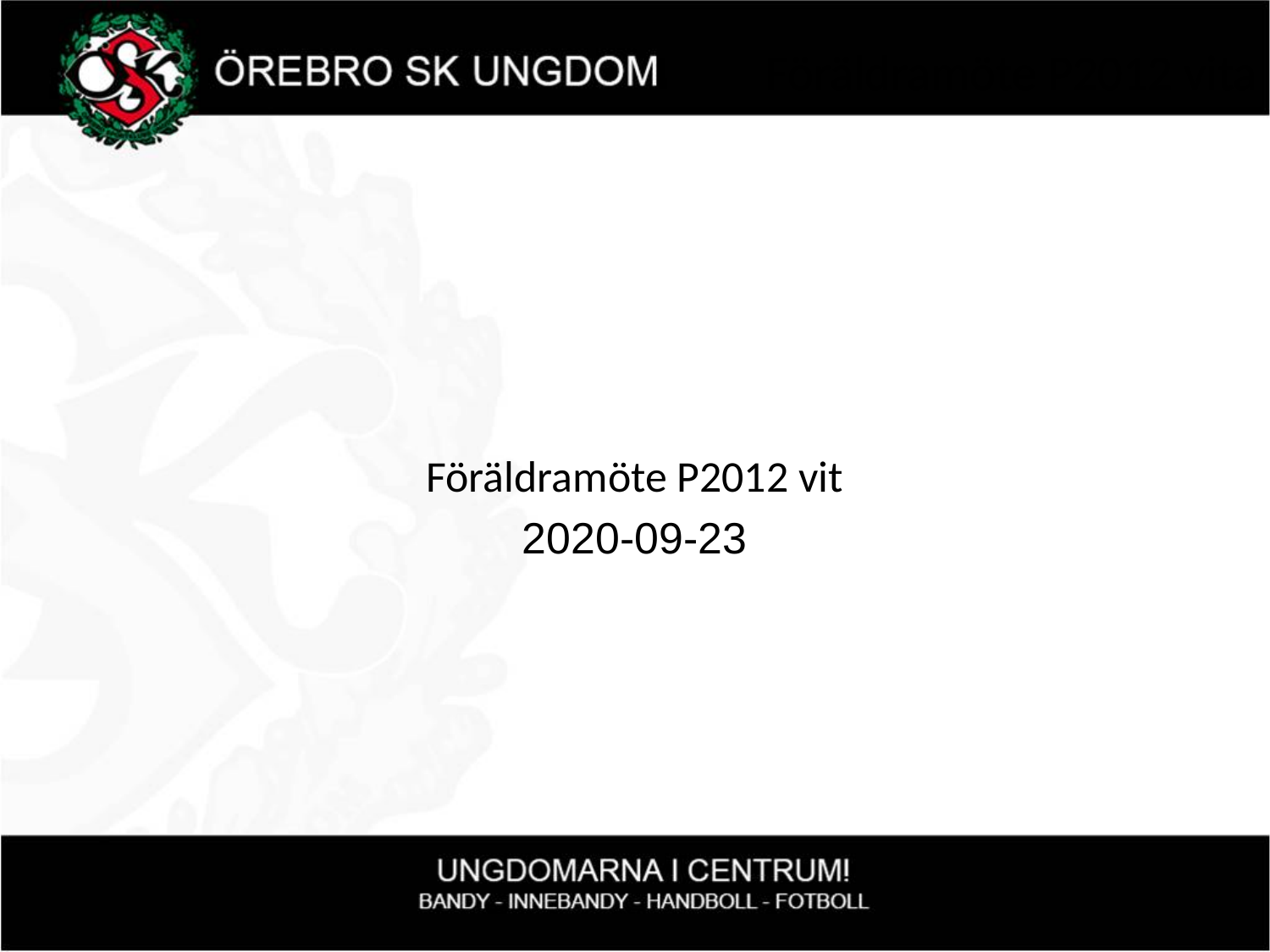

# Föräldramöte P2012 vita

Föräldramöte P2012 vit
2020-09-23